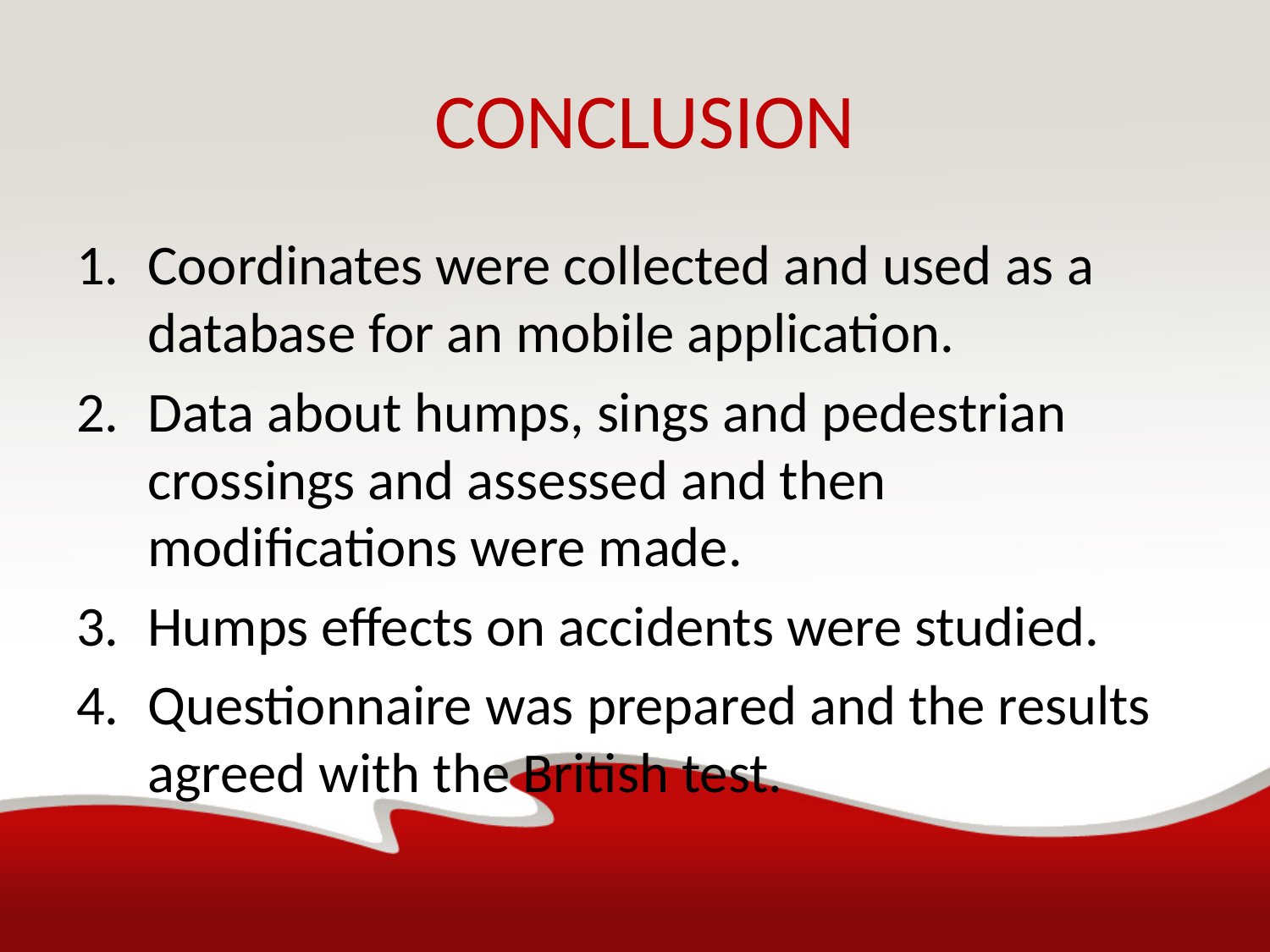

# CONCLUSION
Coordinates were collected and used as a database for an mobile application.
Data about humps, sings and pedestrian crossings and assessed and then modifications were made.
Humps effects on accidents were studied.
Questionnaire was prepared and the results agreed with the British test.